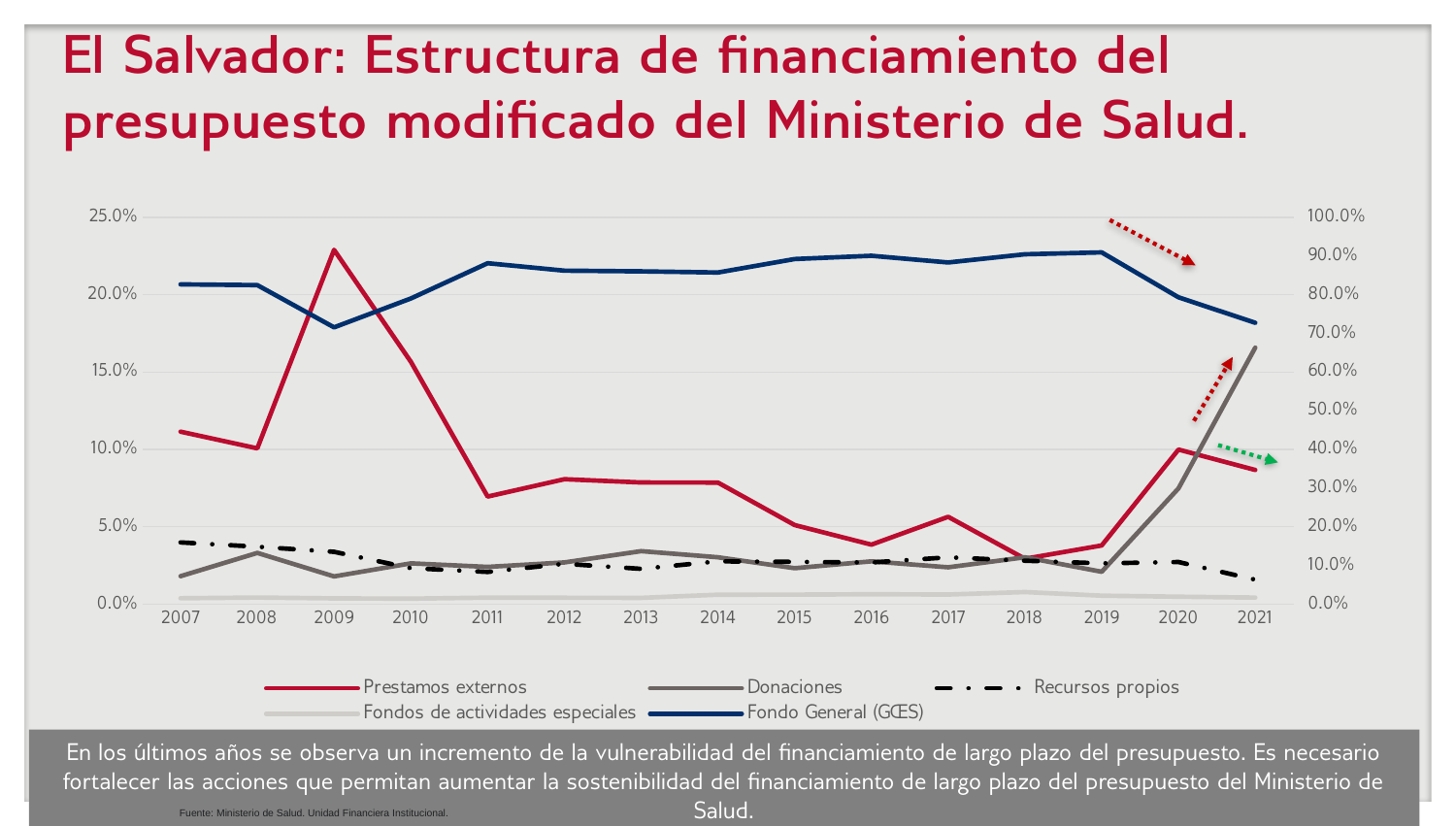

# El Salvador: Estructura de financiamiento del presupuesto modificado del Ministerio de Salud.

### Chart

| Category | Prestamos externos | Donaciones | Recursos propios | Fondos de actividades especiales | Fondo General (GOES) |
|---|---|---|---|---|---|
| 2007 | 0.11147011308562198 | 0.018039849219170706 | 0.03984921917070544 | 0.003769520732364028 | 0.826871297792138 |
| 2008 | 0.10067618332081144 | 0.03305785123966942 | 0.03706486351114451 | 0.004257450538442275 | 0.8249436513899324 |
| 2009 | 0.22902593157550666 | 0.01786881673567226 | 0.033776421878404884 | 0.0037045107866637613 | 0.7156243190237525 |
| 2010 | 0.15666118421052633 | 0.026315789473684213 | 0.023231907894736843 | 0.0034950657894736842 | 0.790296052631579 |
| 2011 | 0.06950713125112838 | 0.024011554432207986 | 0.020761870373713673 | 0.004152374074742734 | 0.8815670698682075 |
| 2012 | 0.08073427196578149 | 0.026911423988593832 | 0.026020317234004633 | 0.004099091071110318 | 0.8622348957405097 |
| 2013 | 0.07859849949725423 | 0.03420218114316652 | 0.022755046794028927 | 0.004037435223141774 | 0.8604068373424085 |
| 2014 | 0.07852265673494724 | 0.030260707635009314 | 0.02762259466170081 | 0.006052141527001862 | 0.8575418994413408 |
| 2015 | 0.05107485897240433 | 0.023174264369568532 | 0.02729074554047873 | 0.006098490623570666 | 0.8923616404939777 |
| 2016 | 0.03841040035455753 | 0.027625941793470228 | 0.026887280248190273 | 0.006352489289407593 | 0.9007238883143743 |
| 2017 | 0.05640794223826715 | 0.023766546329723227 | 0.030234657039711194 | 0.006167268351383874 | 0.8834235860409145 |
| 2018 | 0.02929791383487973 | 0.030243484427634297 | 0.028042077891377578 | 0.007771408309201583 | 0.9046451155369067 |
| 2019 | 0.037888285276500906 | 0.020894274968658588 | 0.02632678646050982 | 0.005432511491851233 | 0.9094581418024794 |
| 2020 | 0.09990405617816972 | 0.07478514707983751 | 0.027190887378284036 | 0.004766570722844836 | 0.793353338640864 |
| 2021 | 0.08668982615313897 | 0.16579881389267764 | 0.015756991175783518 | 0.0041898073140773 | 0.7275645614643226 |
En los últimos años se observa un incremento de la vulnerabilidad del financiamiento de largo plazo del presupuesto. Es necesario fortalecer las acciones que permitan aumentar la sostenibilidad del financiamiento de largo plazo del presupuesto del Ministerio de Salud.
Fuente: Ministerio de Salud. Unidad Financiera Institucional.